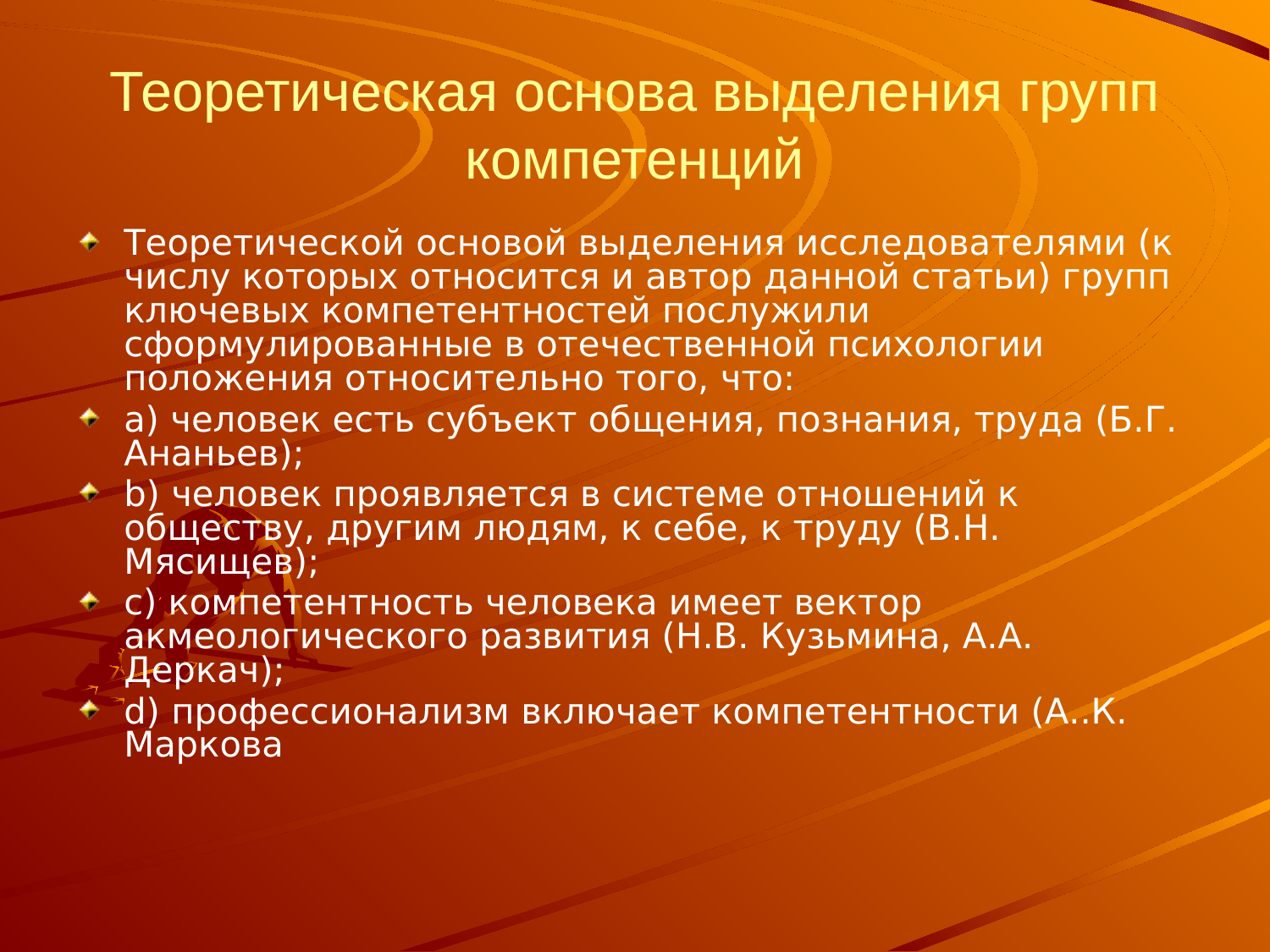

# Теоретическая основа выделения групп компетенций
Теоретической основой выделения исследователями (к числу которых относится и автор данной статьи) групп ключевых компетентностей послужили сформулированные в отечественной психологии положения относительно того, что:
a) человек есть субъект общения, познания, труда (Б.Г. Ананьев);
b) человек проявляется в системе отношений к обществу, другим людям, к себе, к труду (В.Н. Мясищев);
c) компетентность человека имеет вектор акмеологического развития (Н.В. Кузьмина, А.А. Деркач);
d) профессионализм включает компетентности (А..К. Маркова